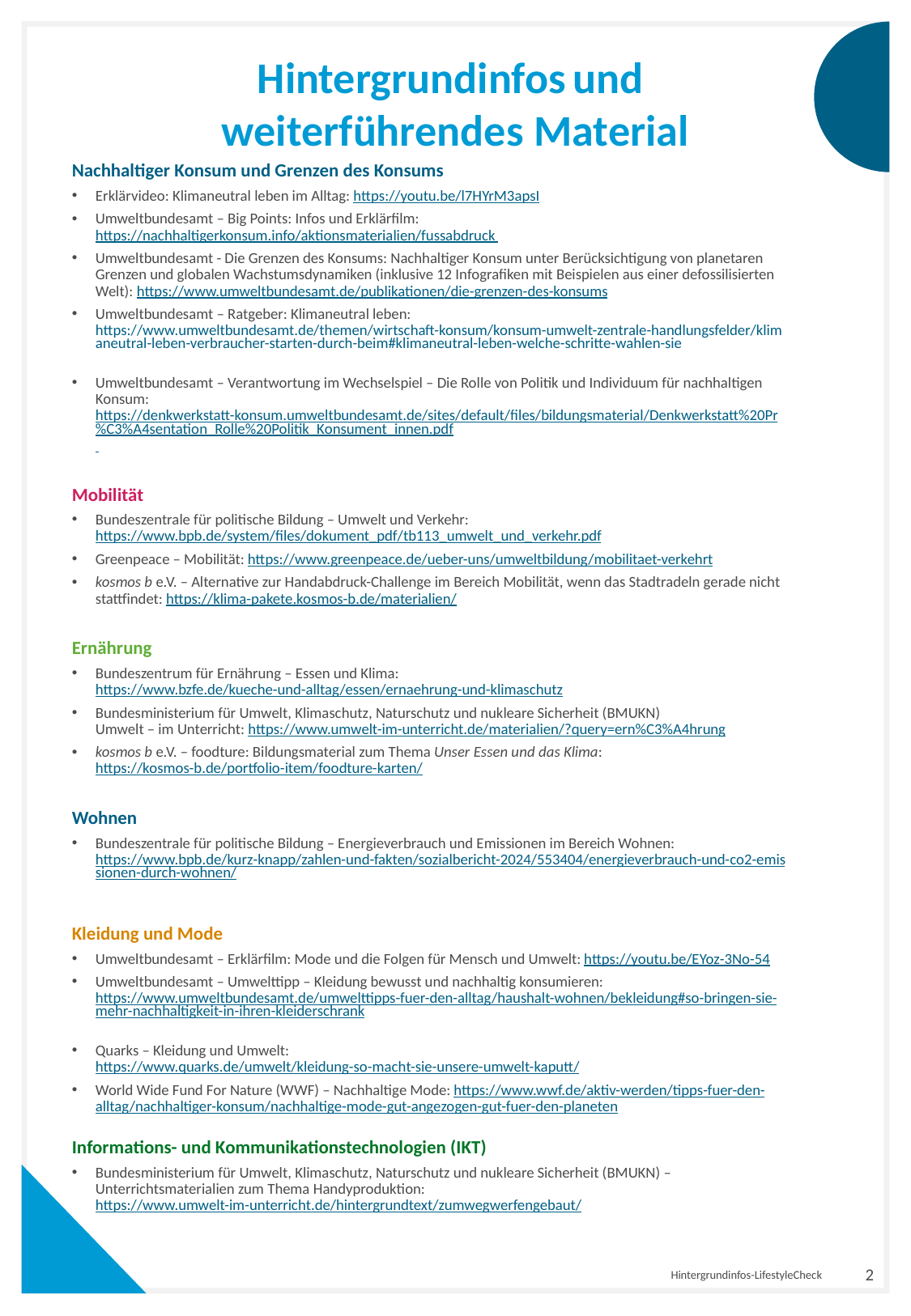

# Hintergrundinfos und weiterführendes Material
Nachhaltiger Konsum und Grenzen des Konsums
Erklärvideo: Klimaneutral leben im Alltag: https://youtu.be/l7HYrM3apsI
Umweltbundesamt – Big Points: Infos und Erklärfilm:  https://nachhaltigerkonsum.info/aktionsmaterialien/fussabdruck
Umweltbundesamt - Die Grenzen des Konsums: Nachhaltiger Konsum unter Berücksichtigung von planetaren Grenzen und globalen Wachstumsdynamiken (inklusive 12 Infografiken mit Beispielen aus einer defossilisierten Welt): https://www.umweltbundesamt.de/publikationen/die-grenzen-des-konsums
Umweltbundesamt – Ratgeber: Klimaneutral leben: https://www.umweltbundesamt.de/themen/wirtschaft-konsum/konsum-umwelt-zentrale-handlungsfelder/klimaneutral-leben-verbraucher-starten-durch-beim#klimaneutral-leben-welche-schritte-wahlen-sie
Umweltbundesamt – Verantwortung im Wechselspiel – Die Rolle von Politik und Individuum für nachhaltigen Konsum:
https://denkwerkstatt-konsum.umweltbundesamt.de/sites/default/files/bildungsmaterial/Denkwerkstatt%20Pr%C3%A4sentation_Rolle%20Politik_Konsument_innen.pdf

Mobilität
Bundeszentrale für politische Bildung – Umwelt und Verkehr: https://www.bpb.de/system/files/dokument_pdf/tb113_umwelt_und_verkehr.pdf
Greenpeace – Mobilität: https://www.greenpeace.de/ueber-uns/umweltbildung/mobilitaet-verkehrt
kosmos b e.V. – Alternative zur Handabdruck-Challenge im Bereich Mobilität, wenn das Stadtradeln gerade nicht stattfindet: https://klima-pakete.kosmos-b.de/materialien/

Ernährung
Bundeszentrum für Ernährung – Essen und Klima:
https://www.bzfe.de/kueche-und-alltag/essen/ernaehrung-und-klimaschutz
Bundesministerium für Umwelt, Klimaschutz, Naturschutz und nukleare Sicherheit (BMUKN)
Umwelt – im Unterricht: https://www.umwelt-im-unterricht.de/materialien/?query=ern%C3%A4hrung
kosmos b e.V. – foodture: Bildungsmaterial zum Thema Unser Essen und das Klima:
https://kosmos-b.de/portfolio-item/foodture-karten/

Wohnen
Bundeszentrale für politische Bildung – Energieverbrauch und Emissionen im Bereich Wohnen: https://www.bpb.de/kurz-knapp/zahlen-und-fakten/sozialbericht-2024/553404/energieverbrauch-und-co2-emissionen-durch-wohnen/
Kleidung und Mode
Umweltbundesamt – Erklärfilm: Mode und die Folgen für Mensch und Umwelt: https://youtu.be/EYoz-3No-54
Umweltbundesamt – Umwelttipp – Kleidung bewusst und nachhaltig konsumieren: https://www.umweltbundesamt.de/umwelttipps-fuer-den-alltag/haushalt-wohnen/bekleidung#so-bringen-sie-mehr-nachhaltigkeit-in-ihren-kleiderschrank
Quarks – Kleidung und Umwelt:
https://www.quarks.de/umwelt/kleidung-so-macht-sie-unsere-umwelt-kaputt/
World Wide Fund For Nature (WWF) – Nachhaltige Mode: https://www.wwf.de/aktiv-werden/tipps-fuer-den-alltag/nachhaltiger-konsum/nachhaltige-mode-gut-angezogen-gut-fuer-den-planeten
Informations- und Kommunikationstechnologien (IKT)
Bundesministerium für Umwelt, Klimaschutz, Naturschutz und nukleare Sicherheit (BMUKN) – Unterrichtsmaterialien zum Thema Handyproduktion: https://www.umwelt-im-unterricht.de/hintergrundtext/zumwegwerfengebaut/
2
Hintergrundinfos-LifestyleCheck